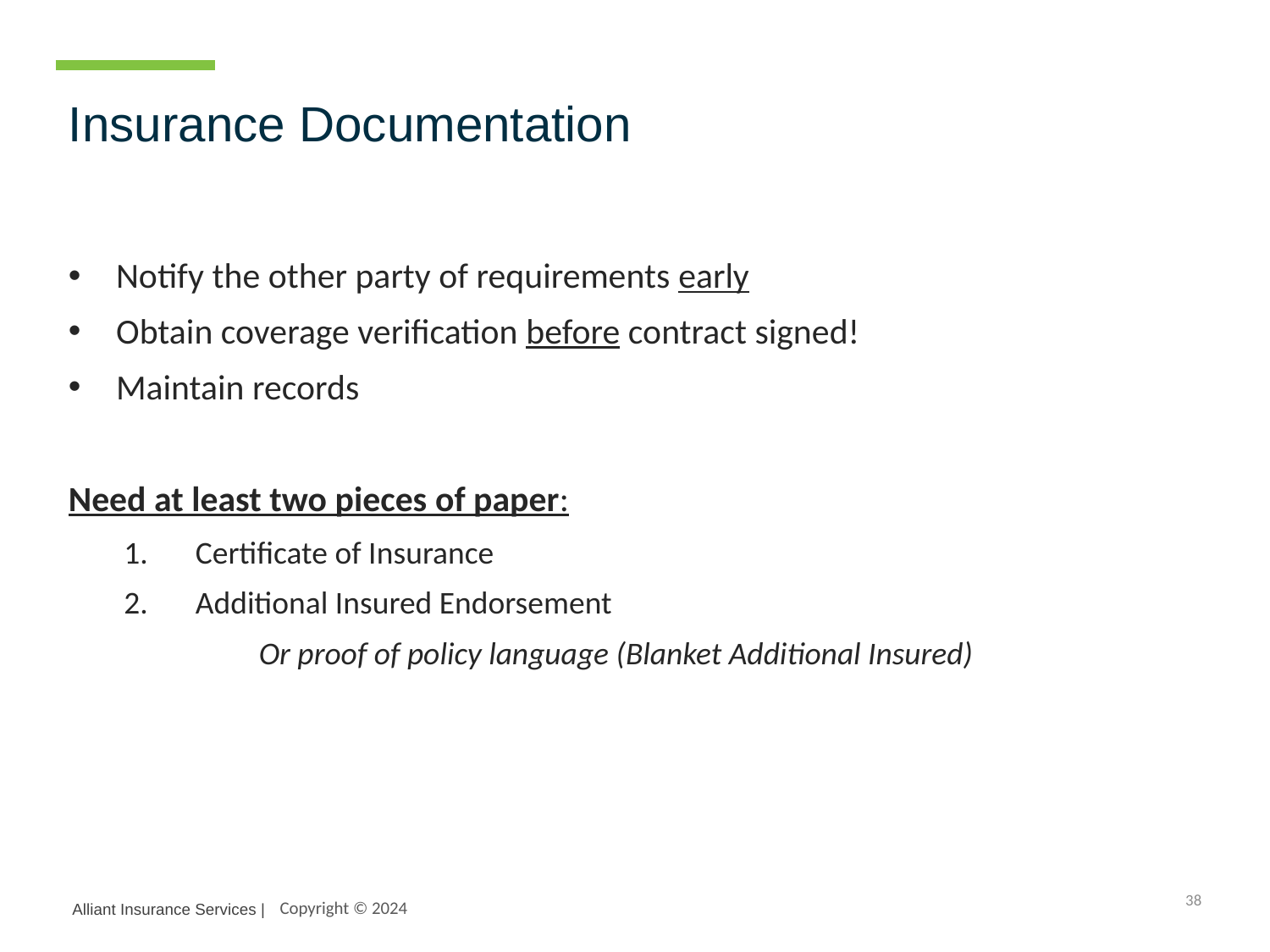

# Insurance Documentation
Notify the other party of requirements early
Obtain coverage verification before contract signed!
Maintain records

Need at least two pieces of paper:
Certificate of Insurance
Additional Insured Endorsement
	Or proof of policy language (Blanket Additional Insured)

38
Copyright © 2024